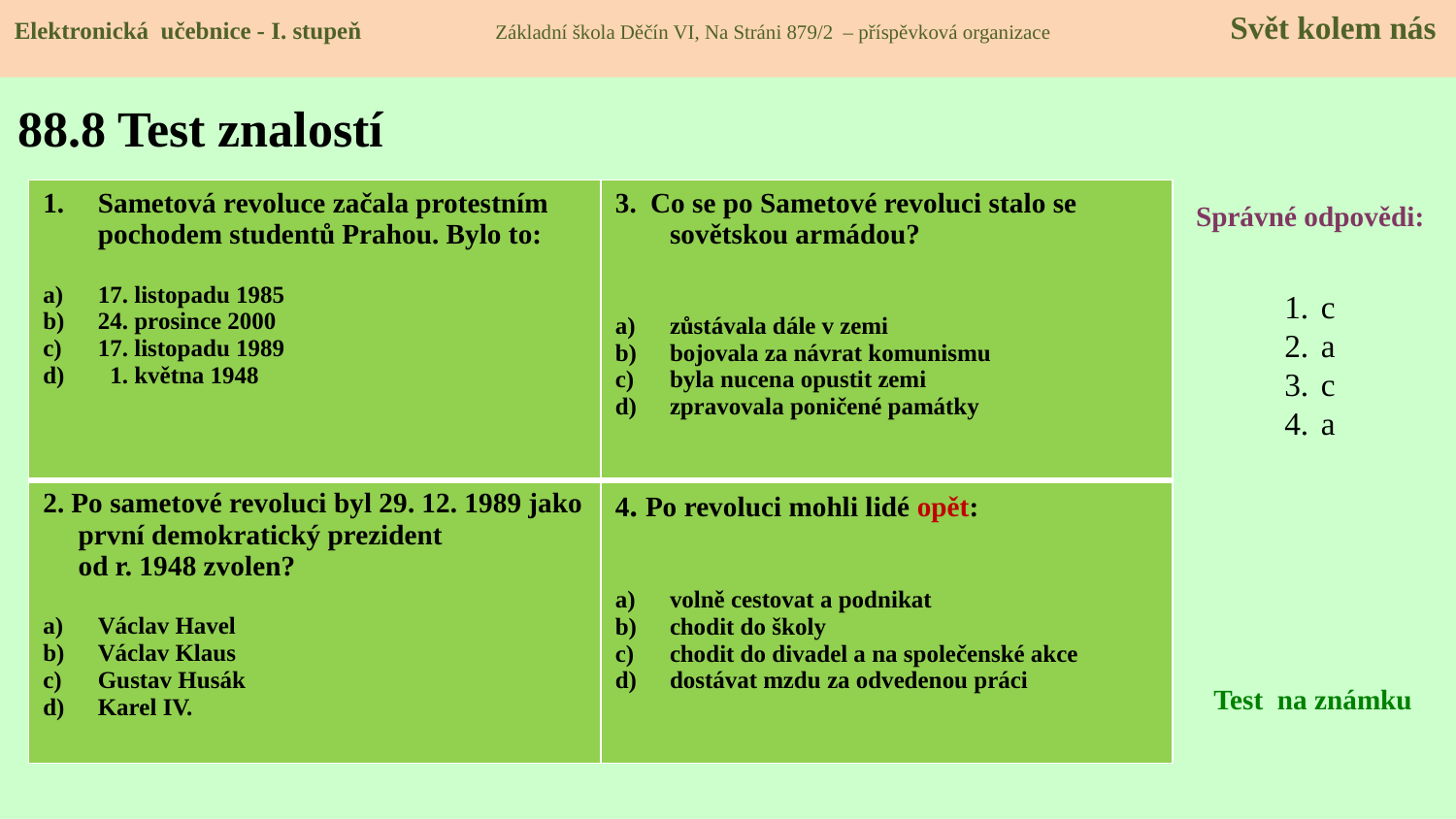

Elektronická  učebnice - I. stupeň                      Základní škola Děčín VI, Na Stráni 879/2  – příspěvková organizace                       	          Svět kolem nás

# 88.8 Test znalostí
| Sametová revoluce začala protestním pochodem studentů Prahou. Bylo to: 17. listopadu 1985 24. prosince 2000 17. listopadu 1989 1. května 1948 | 3. Co se po Sametové revoluci stalo se sovětskou armádou? zůstávala dále v zemi bojovala za návrat komunismu byla nucena opustit zemi zpravovala poničené památky |
| --- | --- |
| 2. Po sametové revoluci byl 29. 12. 1989 jako první demokratický prezident od r. 1948 zvolen? Václav Havel Václav Klaus Gustav Husák Karel IV. | 4. Po revoluci mohli lidé opět: volně cestovat a podnikat chodit do školy chodit do divadel a na společenské akce dostávat mzdu za odvedenou práci |
Správné odpovědi:

c
a
c
a

Test  na známku